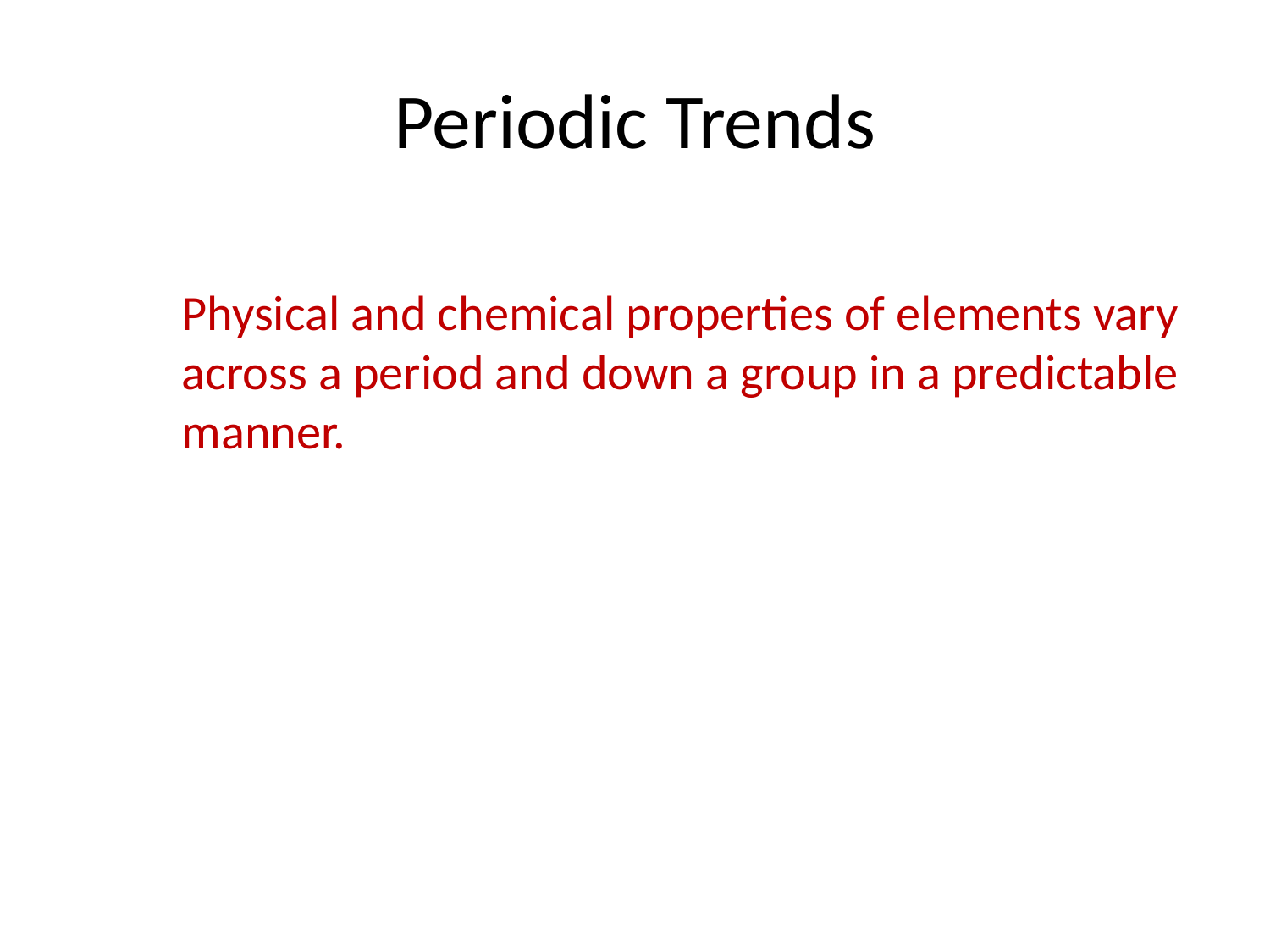

# Periodic Trends
Physical and chemical properties of elements vary across a period and down a group in a predictable manner.